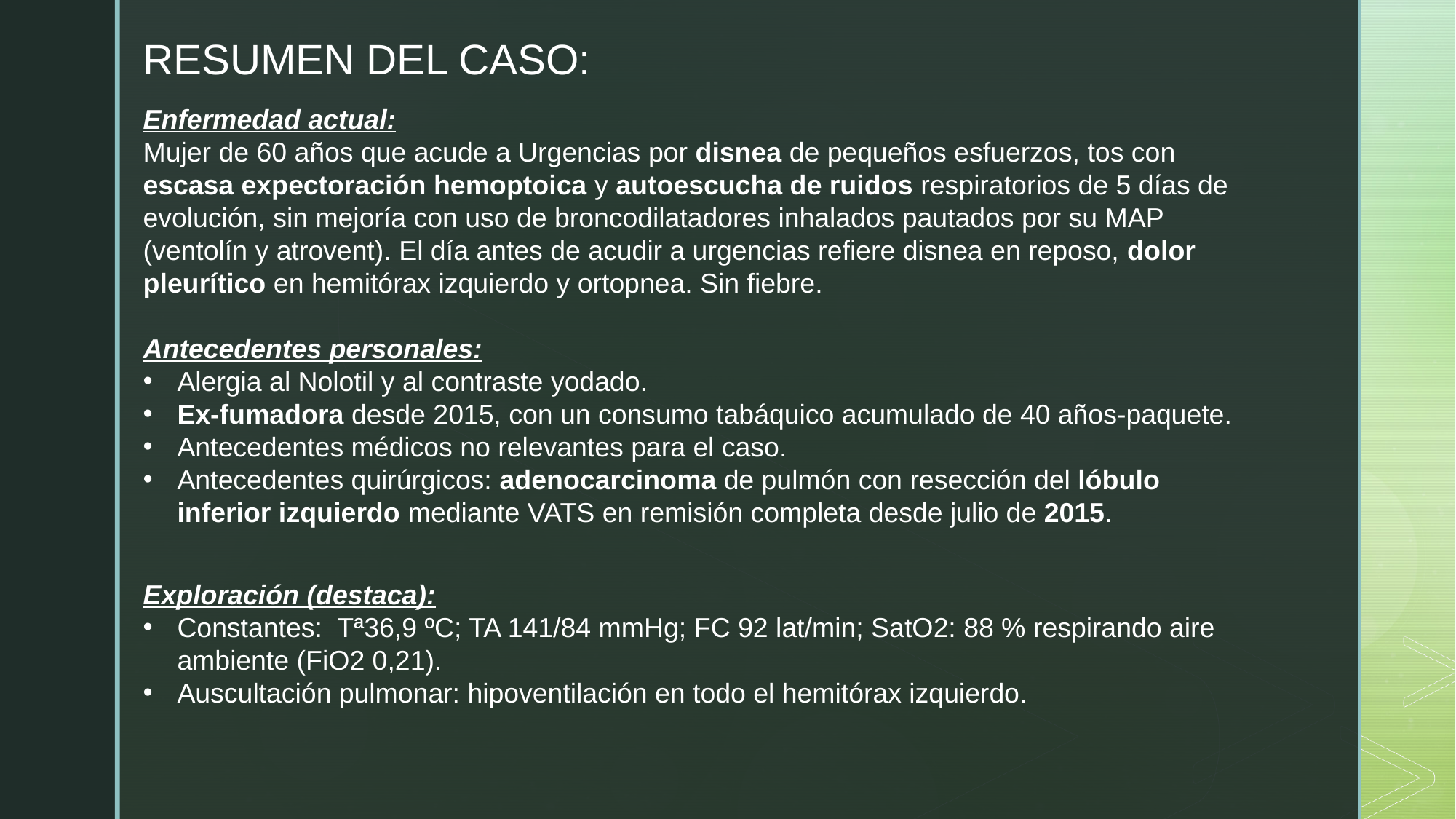

RESUMEN DEL CASO:
Enfermedad actual:
Mujer de 60 años que acude a Urgencias por disnea de pequeños esfuerzos, tos con escasa expectoración hemoptoica y autoescucha de ruidos respiratorios de 5 días de evolución, sin mejoría con uso de broncodilatadores inhalados pautados por su MAP (ventolín y atrovent). El día antes de acudir a urgencias refiere disnea en reposo, dolor pleurítico en hemitórax izquierdo y ortopnea. Sin fiebre.

Antecedentes personales:
Alergia al Nolotil y al contraste yodado.
Ex-fumadora desde 2015, con un consumo tabáquico acumulado de 40 años-paquete.
Antecedentes médicos no relevantes para el caso.
Antecedentes quirúrgicos: adenocarcinoma de pulmón con resección del lóbulo inferior izquierdo mediante VATS en remisión completa desde julio de 2015.

Exploración (destaca):
Constantes:  Tª36,9 ºC; TA 141/84 mmHg; FC 92 lat/min; SatO2: 88 % respirando aire ambiente (FiO2 0,21).
Auscultación pulmonar: hipoventilación en todo el hemitórax izquierdo.